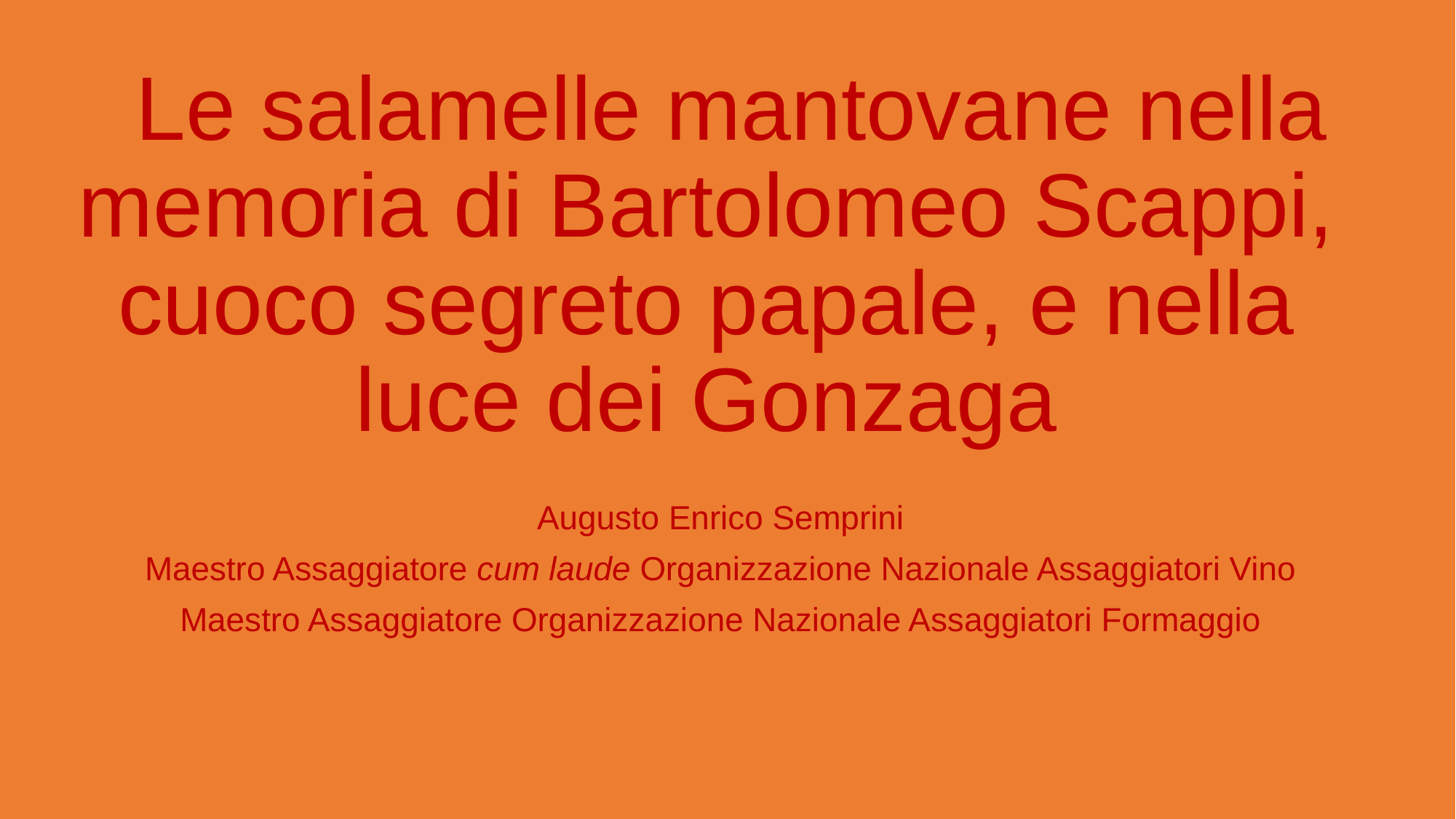

# Le salamelle mantovane nella memoria di Bartolomeo Scappi, cuoco segreto papale, e nella luce dei Gonzaga
Augusto Enrico Semprini
Maestro Assaggiatore cum laude Organizzazione Nazionale Assaggiatori Vino
Maestro Assaggiatore Organizzazione Nazionale Assaggiatori Formaggio